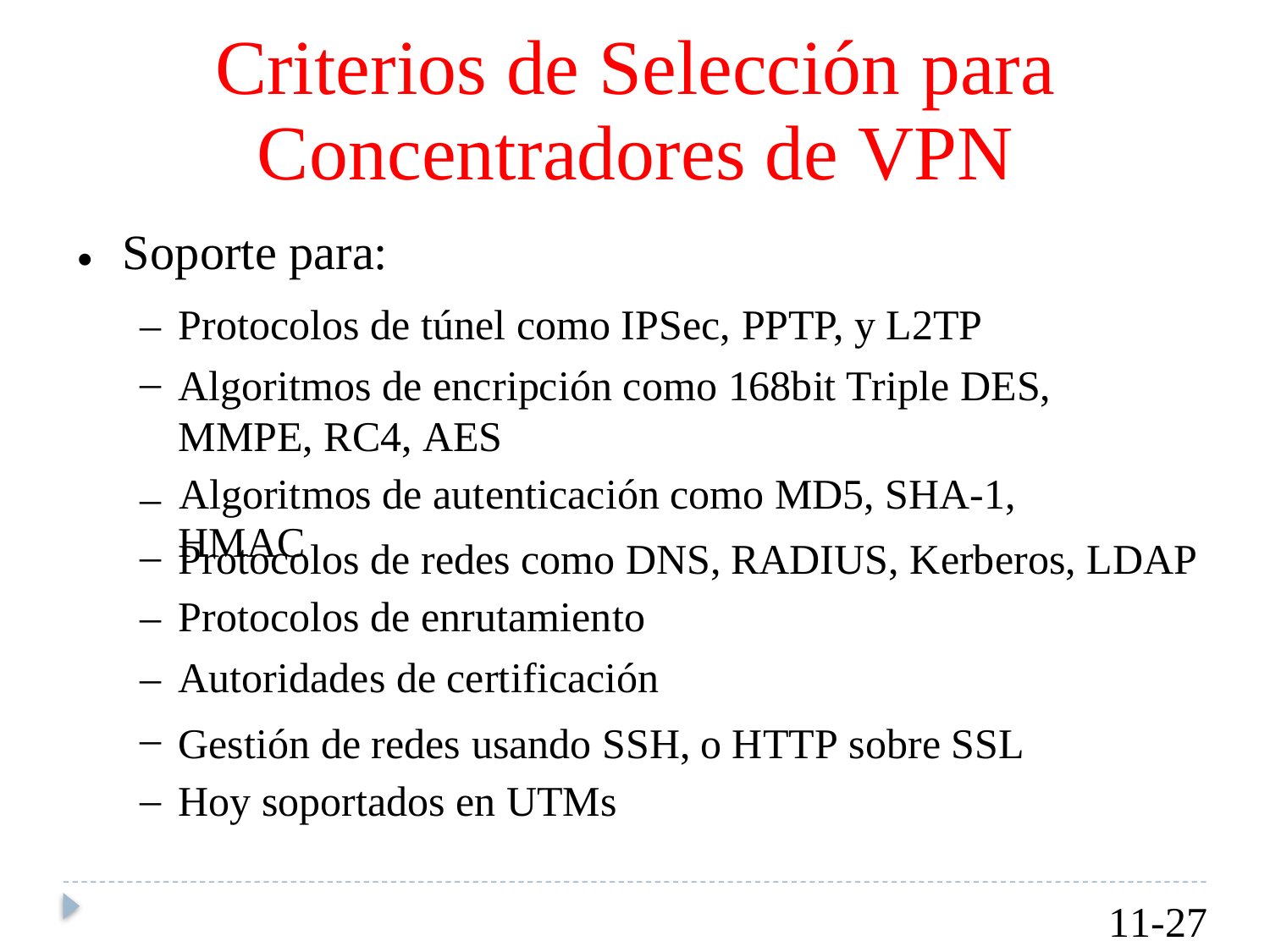

Criterios de Selección para
Concentradores de VPN
Soporte para:
•
–
–
Protocolos de túnel como IPSec, PPTP, y L2TP
Algoritmos de encripción como 168bit Triple DES, MMPE, RC4, AES
Algoritmos de autenticación como MD5, SHA-1, HMAC
–
–
–
–
–
–
Protocolos de redes como DNS,
Protocolos de enrutamiento
Autoridades de certificación
RADIUS, Kerberos,
LDAP
Gestión de redes usando SSH,
Hoy soportados en UTMs
o
HTTP sobre SSL
11-27